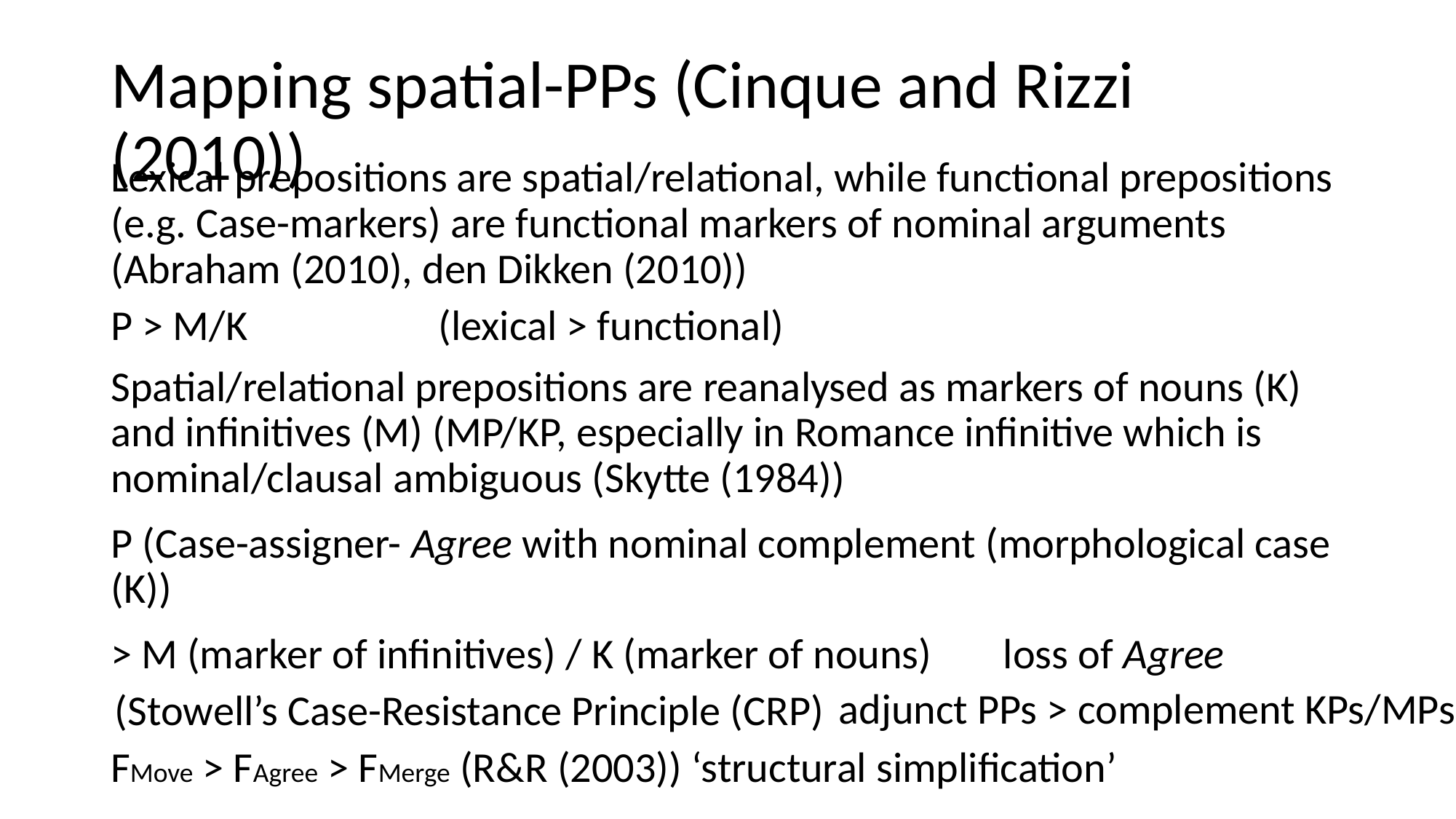

# Mapping spatial-PPs (Cinque and Rizzi (2010))
Lexical prepositions are spatial/relational, while functional prepositions (e.g. Case-markers) are functional markers of nominal arguments (Abraham (2010), den Dikken (2010))
P > M/K		(lexical > functional)
Spatial/relational prepositions are reanalysed as markers of nouns (K) and infinitives (M) (MP/KP, especially in Romance infinitive which is nominal/clausal ambiguous (Skytte (1984))
P (Case-assigner- Agree with nominal complement (morphological case (K))
> M (marker of infinitives) / K (marker of nouns)
loss of Agree
adjunct PPs > complement KPs/MPs
(Stowell’s Case-Resistance Principle (CRP)
FMove > FAgree > FMerge (R&R (2003)) ‘structural simplification’